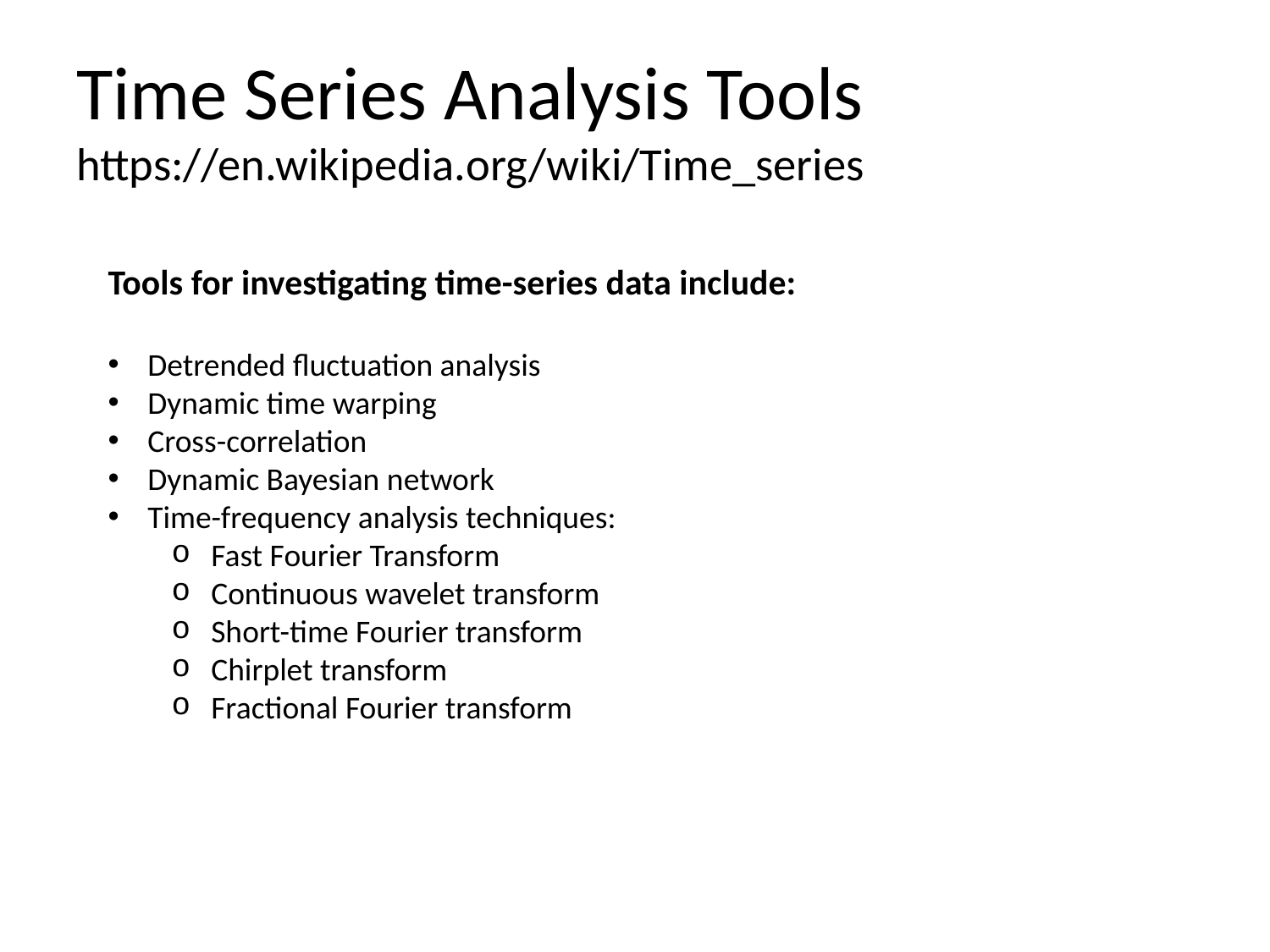

# Time Series Analysis Tools https://en.wikipedia.org/wiki/Time_series
Tools for investigating time-series data include:

Detrended fluctuation analysis
Dynamic time warping
Cross-correlation
Dynamic Bayesian network
Time-frequency analysis techniques:
Fast Fourier Transform
Continuous wavelet transform
Short-time Fourier transform
Chirplet transform
Fractional Fourier transform